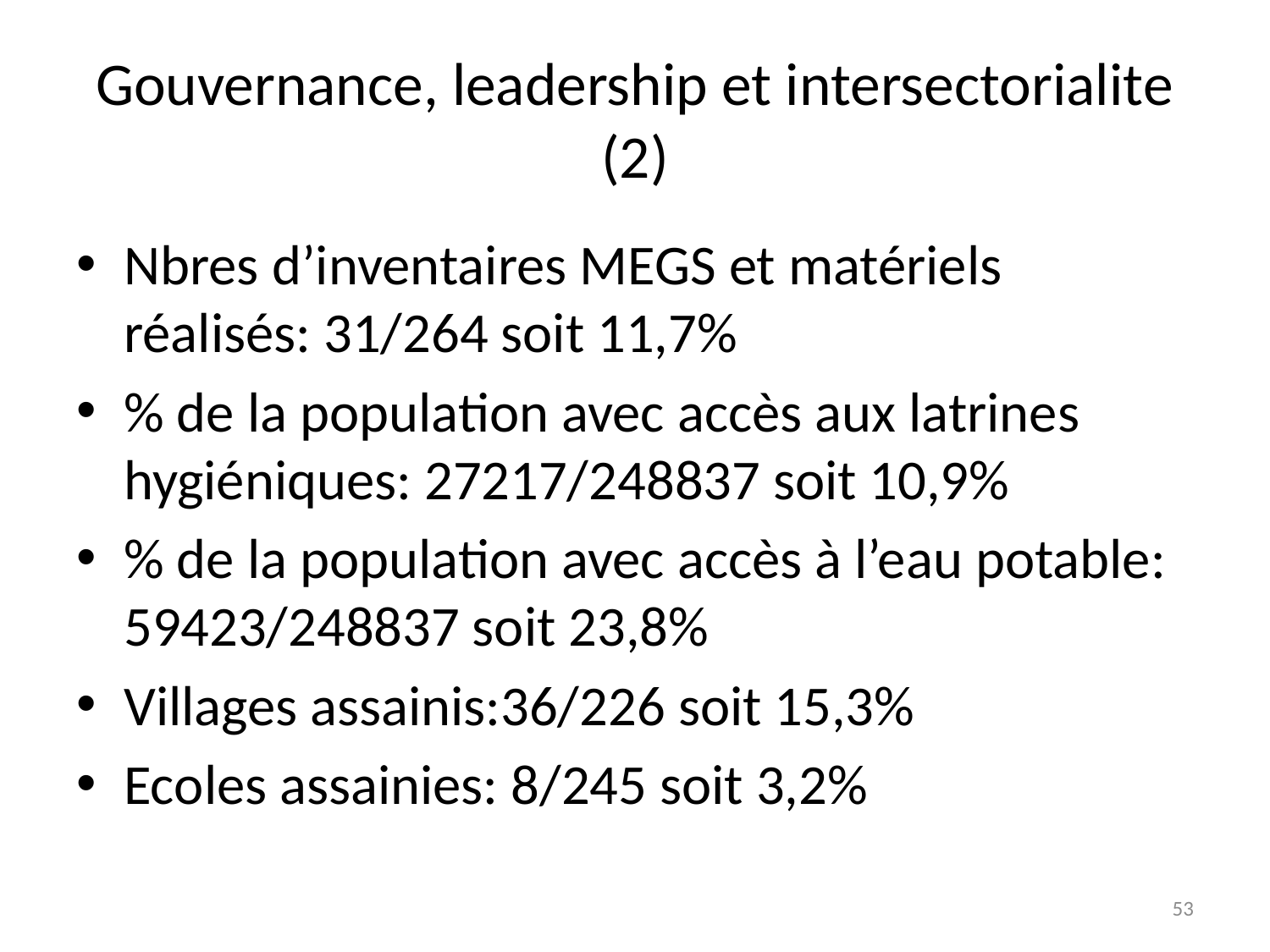

# Gouvernance, leadership et intersectorialite (2)
Nbres d’inventaires MEGS et matériels réalisés: 31/264 soit 11,7%
% de la population avec accès aux latrines hygiéniques: 27217/248837 soit 10,9%
% de la population avec accès à l’eau potable: 59423/248837 soit 23,8%
Villages assainis:36/226 soit 15,3%
Ecoles assainies: 8/245 soit 3,2%

53